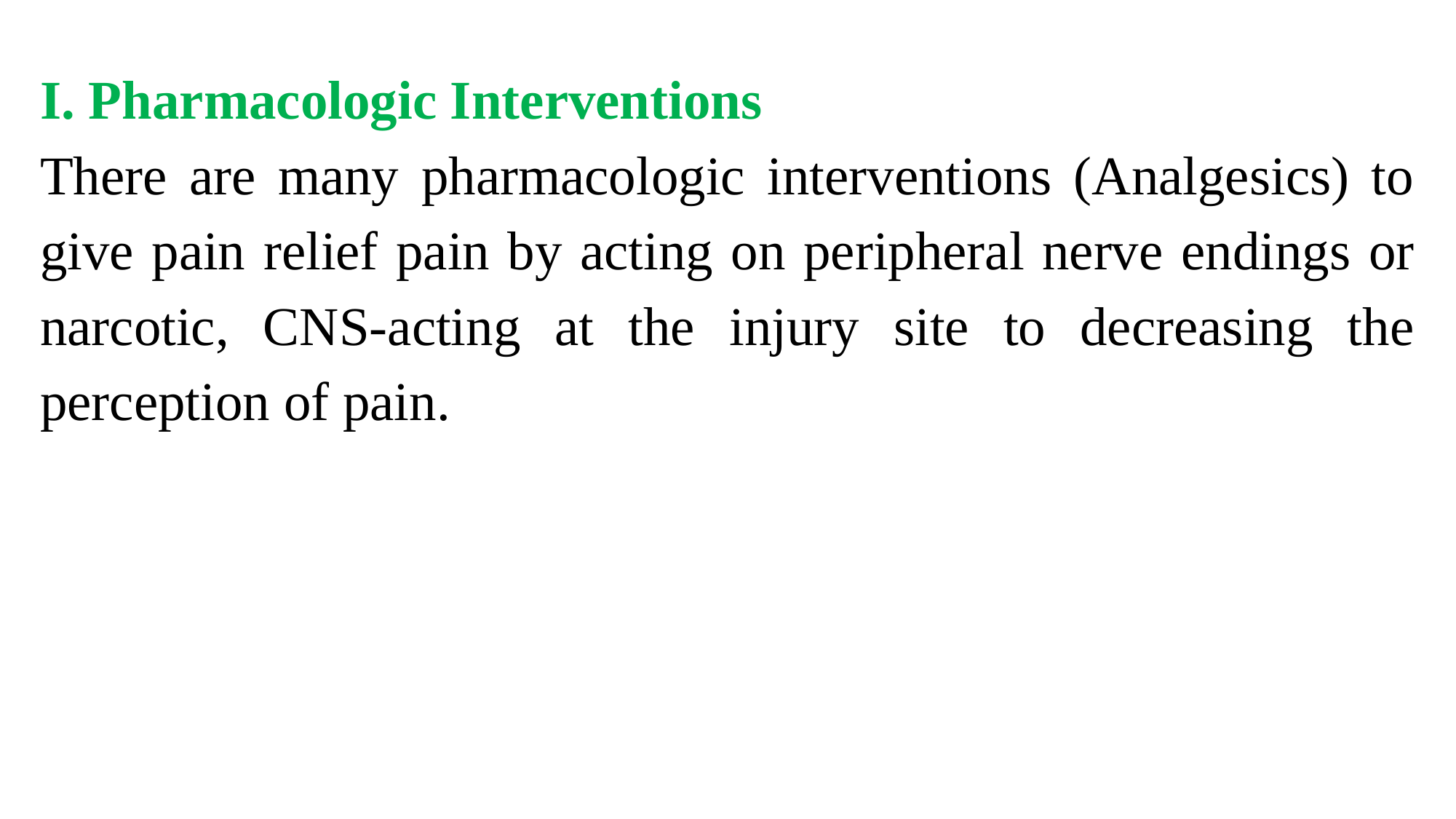

I. Pharmacologic Interventions
There are many pharmacologic interventions (Analgesics) to give pain relief pain by acting on peripheral nerve endings or narcotic, CNS-acting at the injury site to decreasing the perception of pain.